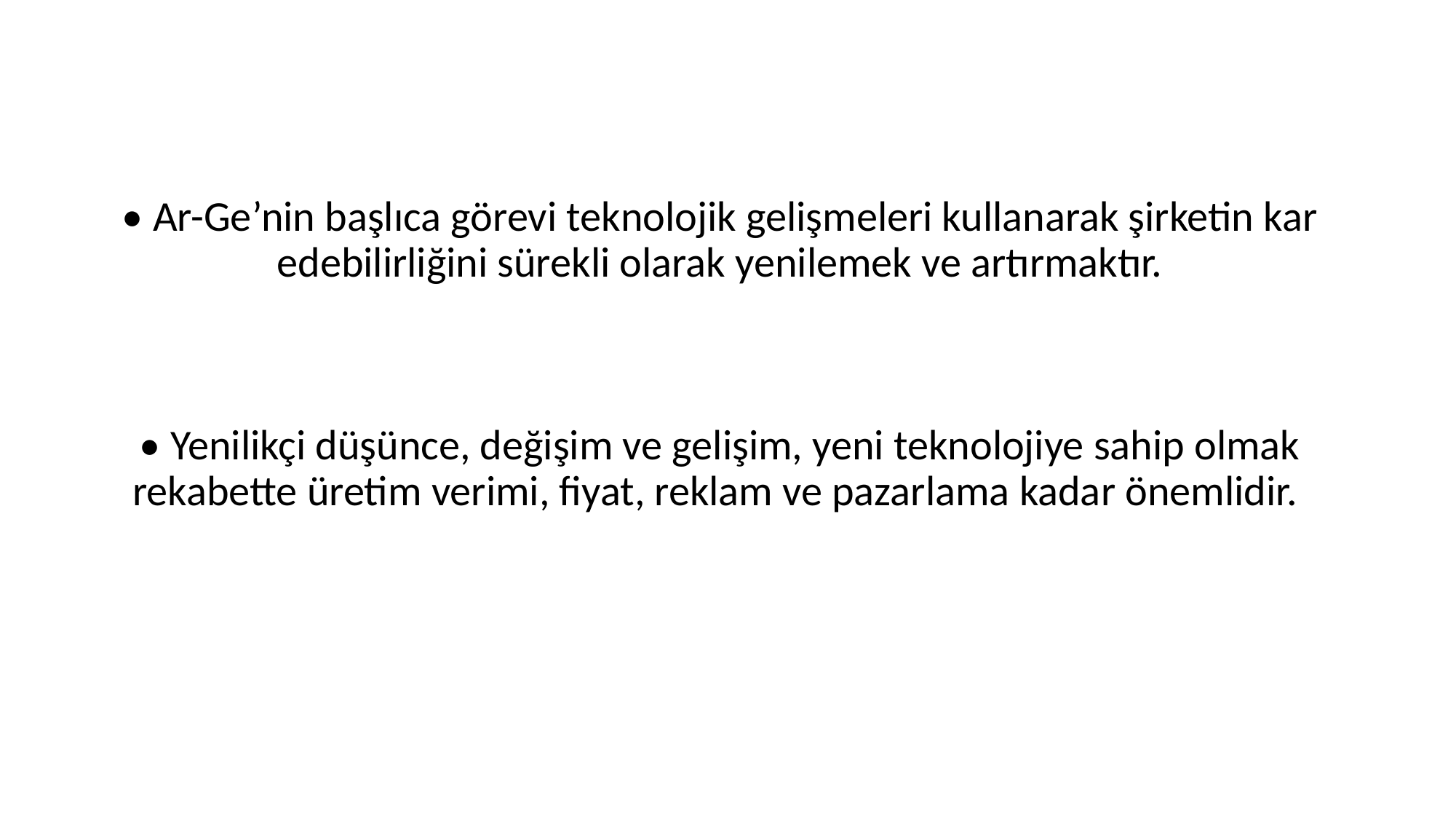

• Ar-Ge’nin başlıca görevi teknolojik gelişmeleri kullanarak şirketin kar edebilirliğini sürekli olarak yenilemek ve artırmaktır.

• Yenilikçi düşünce, değişim ve gelişim, yeni teknolojiye sahip olmak rekabette üretim verimi, fiyat, reklam ve pazarlama kadar önemlidir.